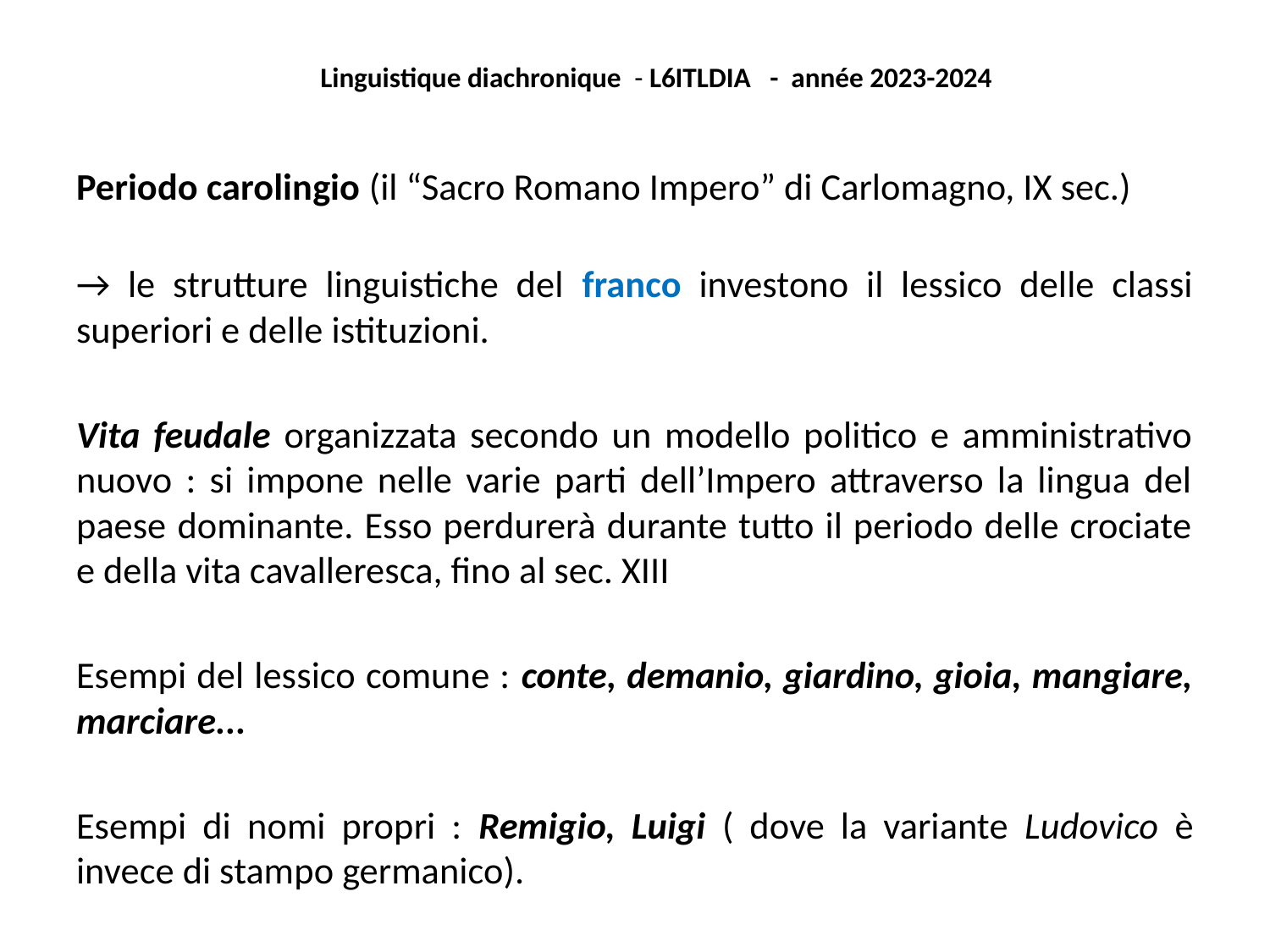

Linguistique diachronique  - L6ITLDIA   -  année 2023-2024
#
Periodo carolingio (il “Sacro Romano Impero” di Carlomagno, IX sec.)
→ le strutture linguistiche del franco investono il lessico delle classi superiori e delle istituzioni.

Vita feudale organizzata secondo un modello politico e amministrativo nuovo : si impone nelle varie parti dell’Impero attraverso la lingua del paese dominante. Esso perdurerà durante tutto il periodo delle crociate e della vita cavalleresca, fino al sec. XIII

Esempi del lessico comune : conte, demanio, giardino, gioia, mangiare, marciare...

Esempi di nomi propri : Remigio, Luigi ( dove la variante Ludovico è invece di stampo germanico).